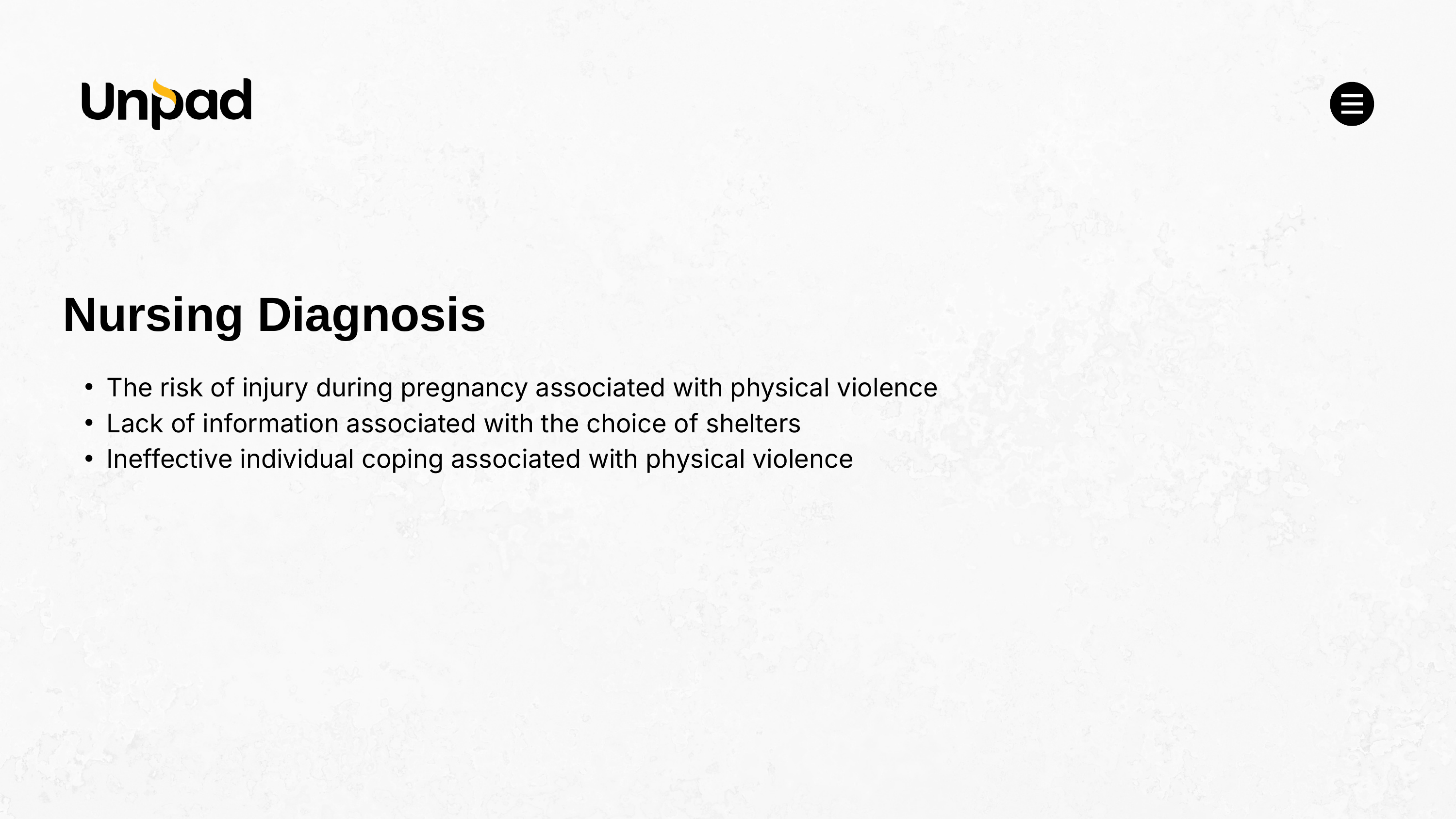

Nursing Diagnosis
The risk of injury during pregnancy associated with physical violence
Lack of information associated with the choice of shelters
Ineffective individual coping associated with physical violence